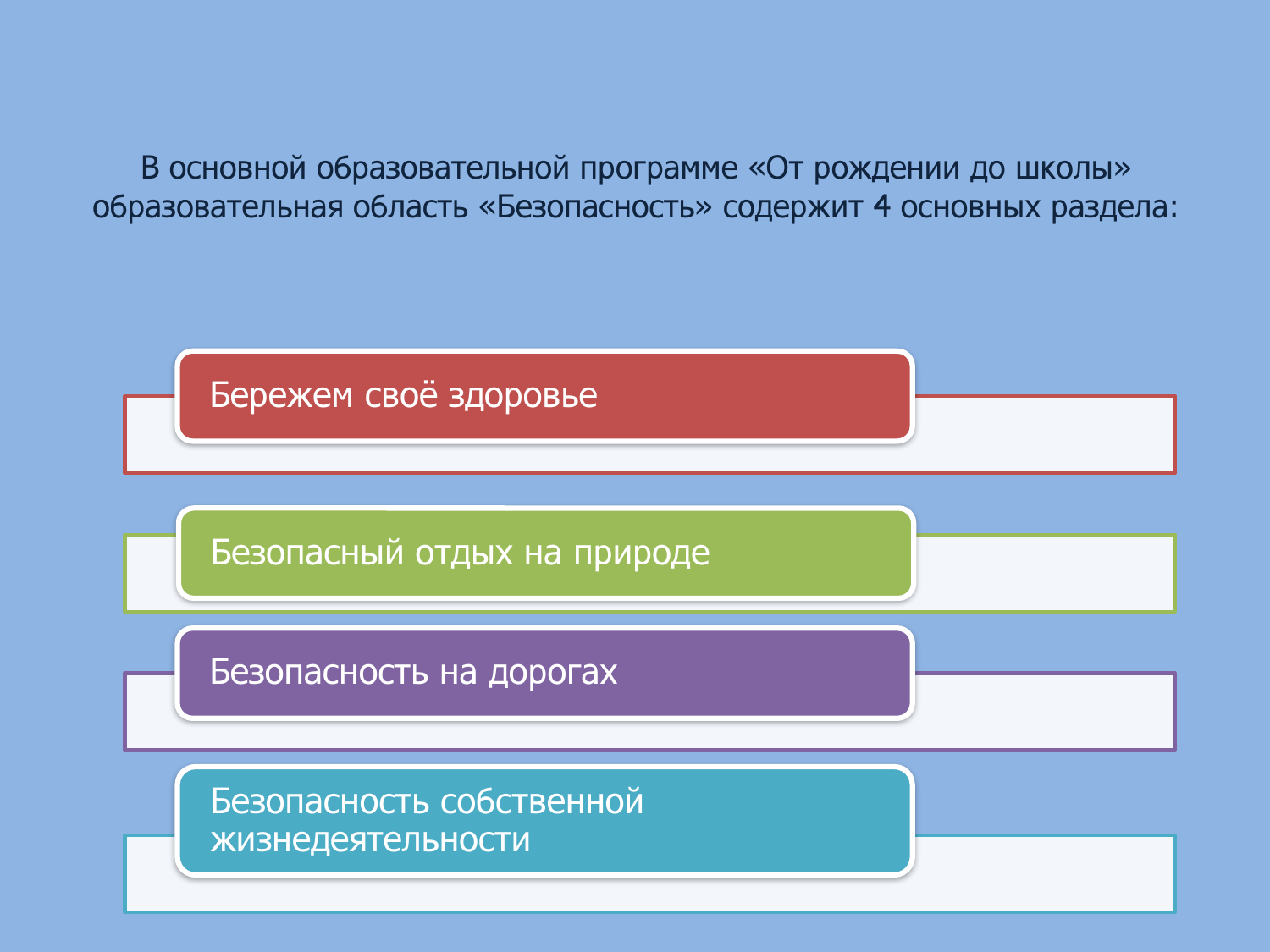

# В основной образовательной программе «От рождении до школы» образовательная область «Безопасность» содержит 4 основных раздела:
Бережем своё здоровье
Безопасный отдых на природе
Безопасность на дорогах
Безопасность собственной жизнедеятельности